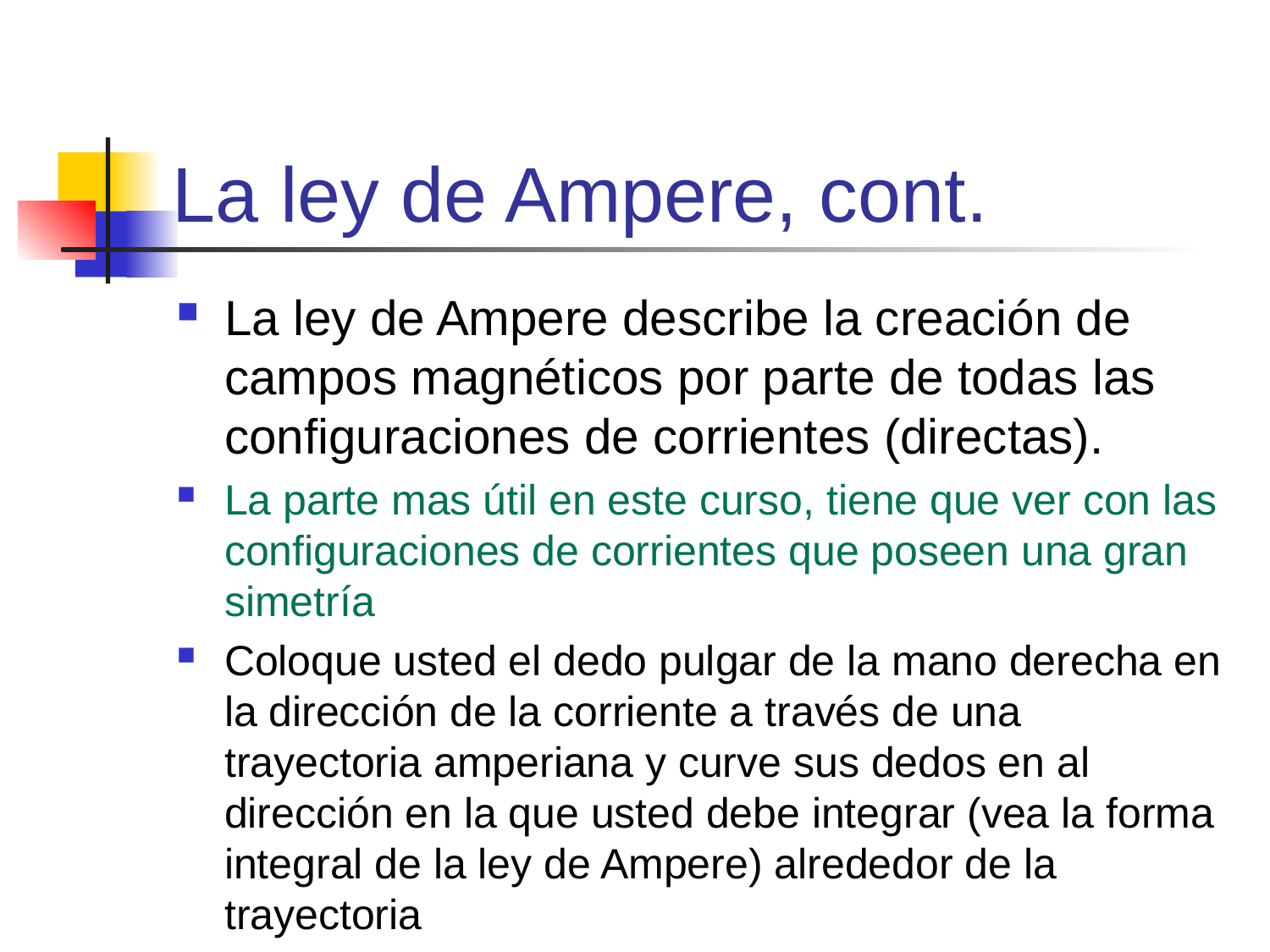

# La ley de Ampere, cont.
La ley de Ampere describe la creación de campos magnéticos por parte de todas las configuraciones de corrientes (directas).
La parte mas útil en este curso, tiene que ver con las configuraciones de corrientes que poseen una gran simetría
Coloque usted el dedo pulgar de la mano derecha en la dirección de la corriente a través de una trayectoria amperiana y curve sus dedos en al dirección en la que usted debe integrar (vea la forma integral de la ley de Ampere) alrededor de la trayectoria